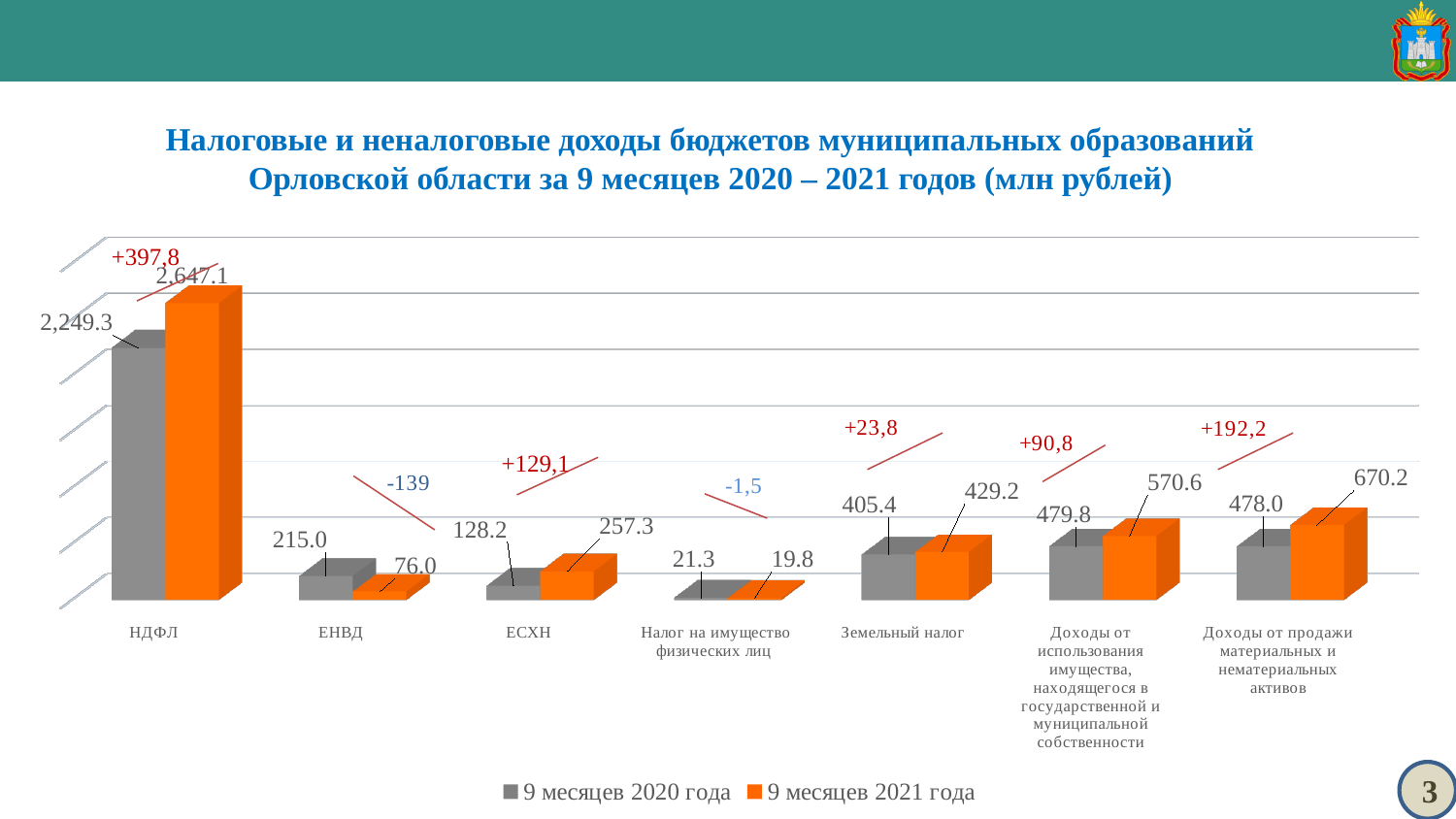

Налоговые и неналоговые доходы бюджетов муниципальных образований Орловской области за 9 месяцев 2020 – 2021 годов (млн рублей)

[unsupported chart]

3